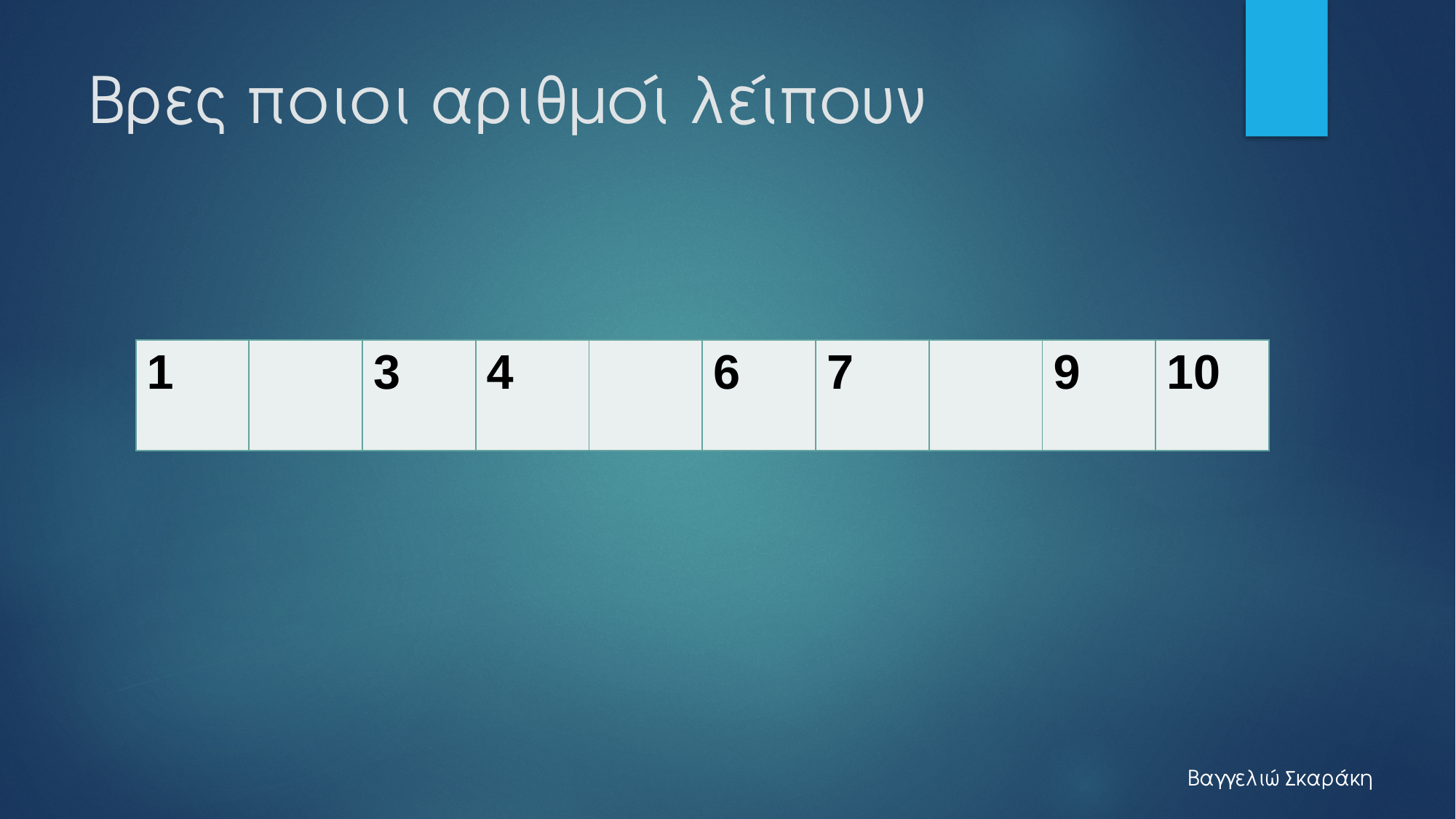

# Βρες ποιοι αριθμοί λείπουν
| 1 |  | 3 | 4 |  | 6 | 7 |  | 9 | 10 |
| --- | --- | --- | --- | --- | --- | --- | --- | --- | --- |
Βαγγελιώ Σκαράκη